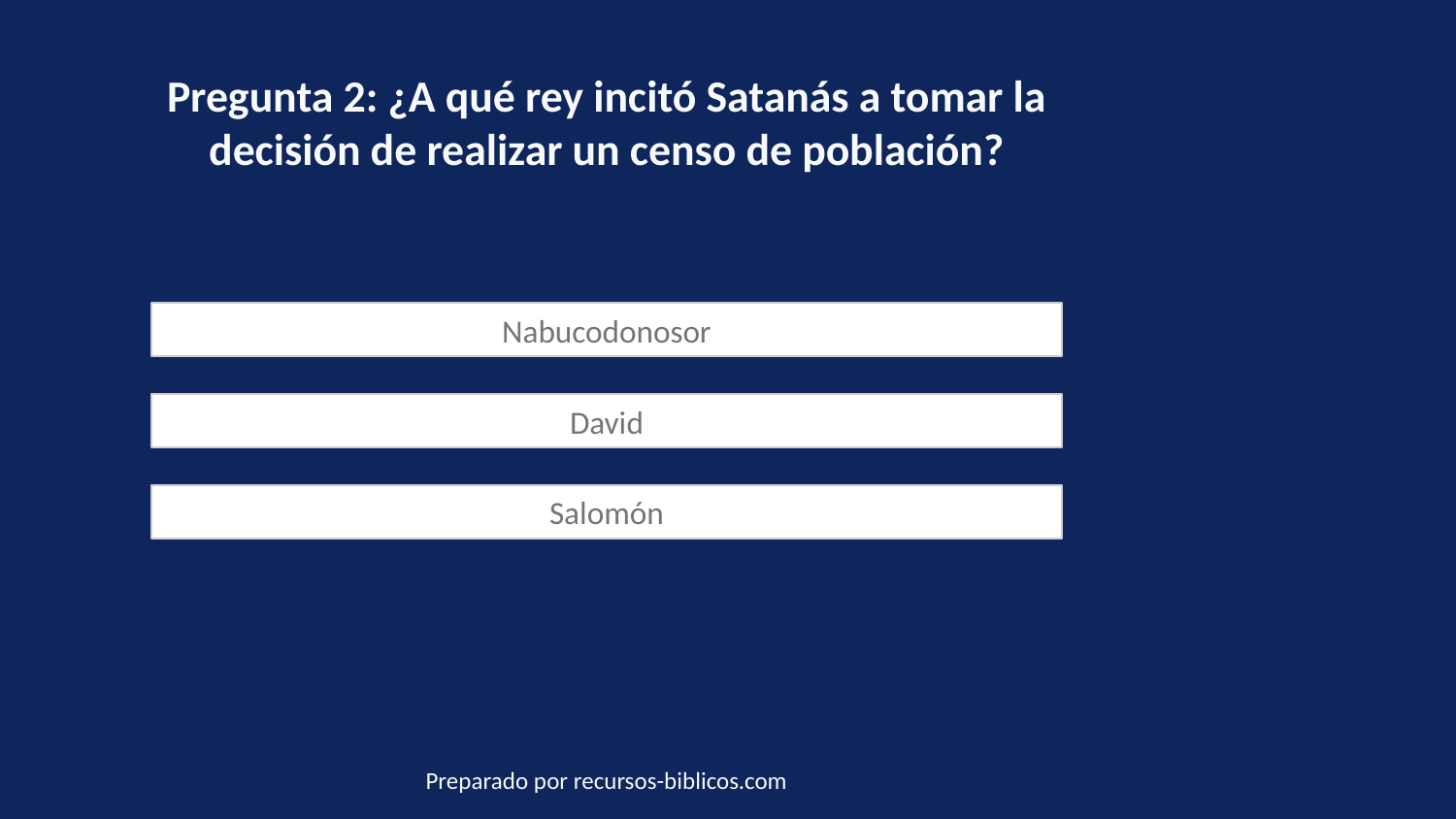

Pregunta 2: ¿A qué rey incitó Satanás a tomar la decisión de realizar un censo de población?
Nabucodonosor
David
Salomón
Preparado por recursos-biblicos.com